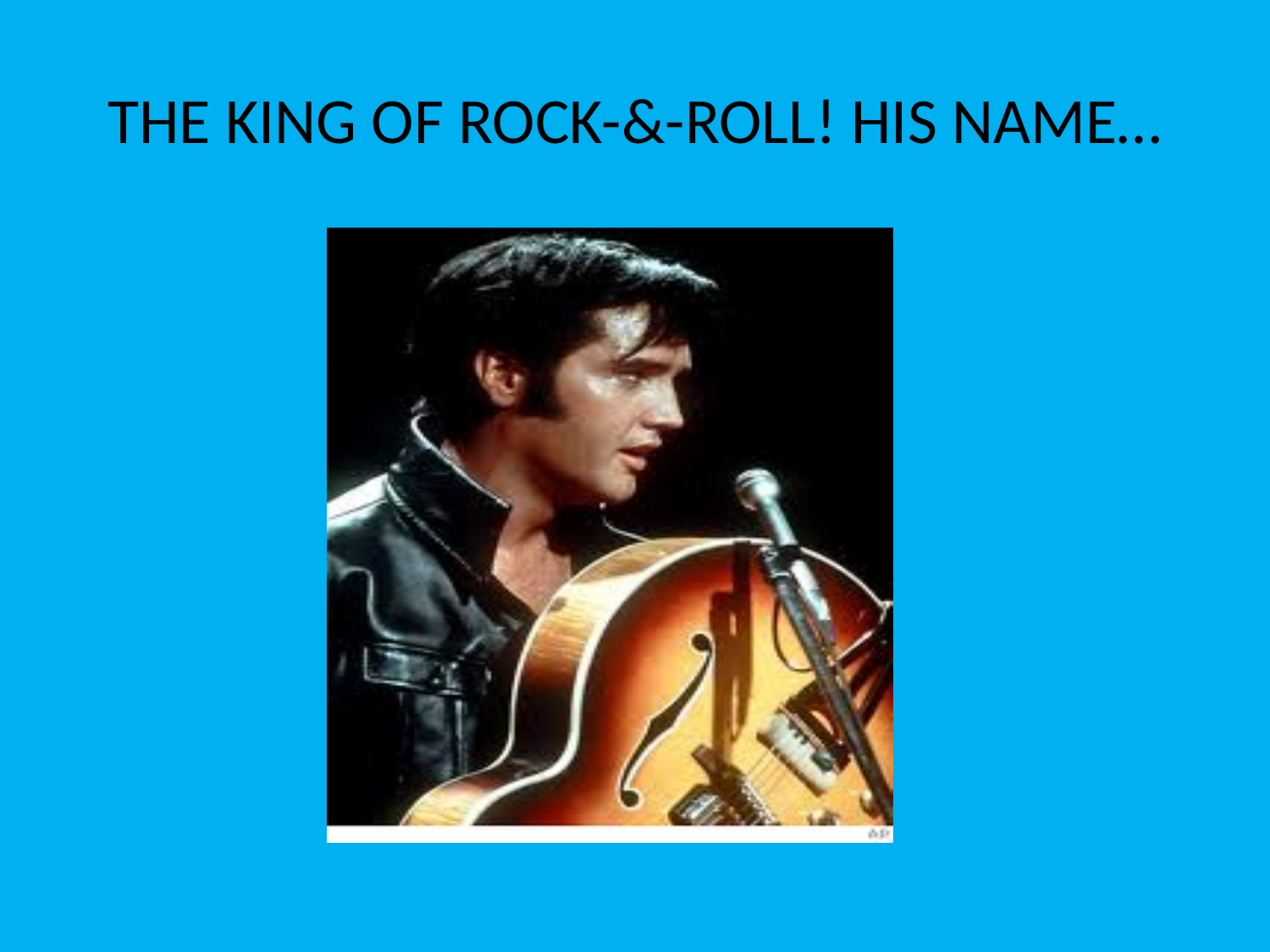

# THE KING OF ROCK-&-ROLL! HIS NAME…